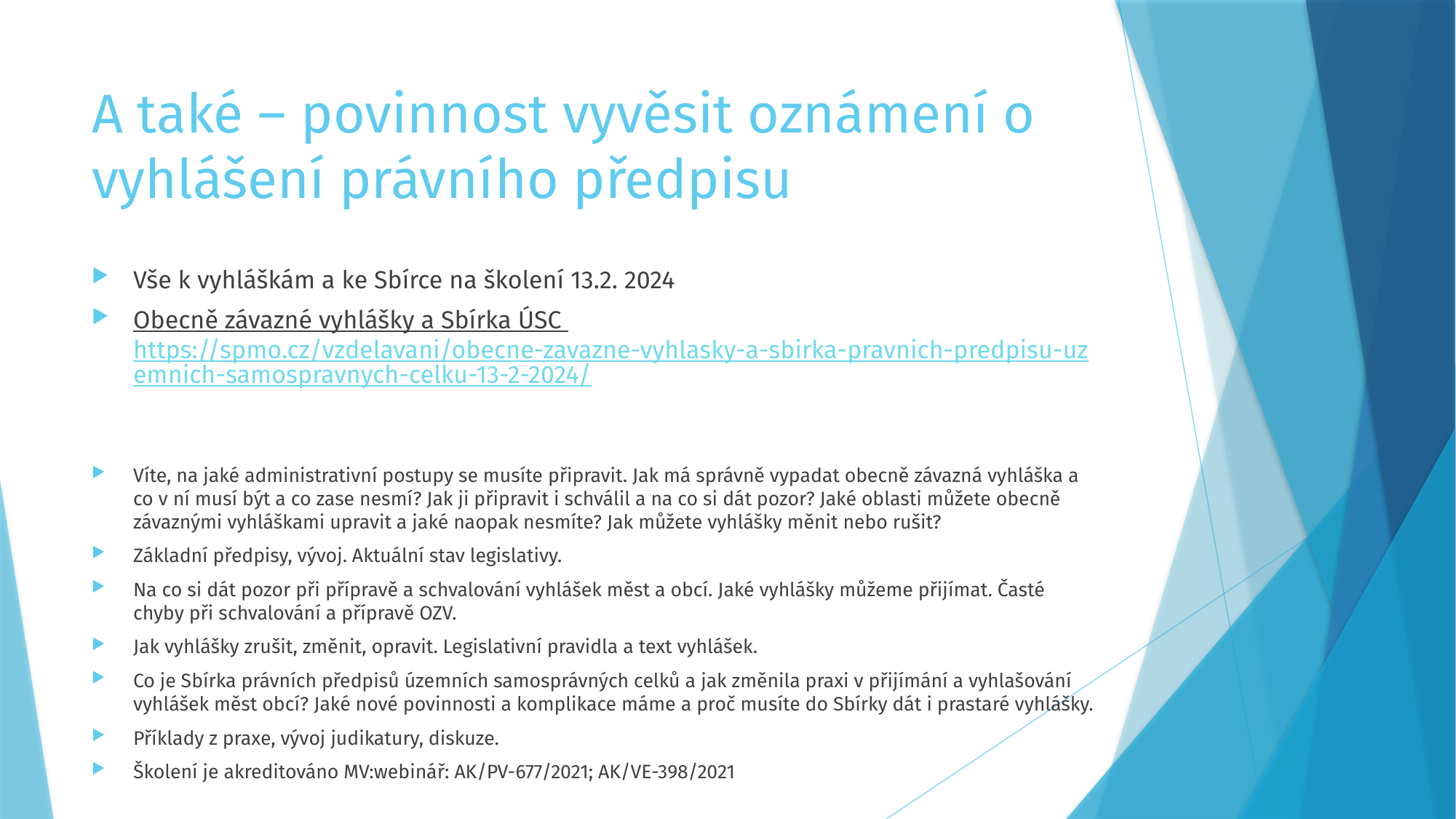

# A také – povinnost vyvěsit oznámení o vyhlášení právního předpisu
Vše k vyhláškám a ke Sbírce na školení 13.2. 2024
Obecně závazné vyhlášky a Sbírka ÚSC https://spmo.cz/vzdelavani/obecne-zavazne-vyhlasky-a-sbirka-pravnich-predpisu-uzemnich-samospravnych-celku-13-2-2024/

Víte, na jaké administrativní postupy se musíte připravit. Jak má správně vypadat obecně závazná vyhláška a co v ní musí být a co zase nesmí? Jak ji připravit i schválil a na co si dát pozor? Jaké oblasti můžete obecně závaznými vyhláškami upravit a jaké naopak nesmíte? Jak můžete vyhlášky měnit nebo rušit?
Základní předpisy, vývoj. Aktuální stav legislativy.
Na co si dát pozor při přípravě a schvalování vyhlášek měst a obcí. Jaké vyhlášky můžeme přijímat. Časté chyby při schvalování a přípravě OZV.
Jak vyhlášky zrušit, změnit, opravit. Legislativní pravidla a text vyhlášek.
Co je Sbírka právních předpisů územních samosprávných celků a jak změnila praxi v přijímání a vyhlašování vyhlášek měst obcí? Jaké nové povinnosti a komplikace máme a proč musíte do Sbírky dát i prastaré vyhlášky.
Příklady z praxe, vývoj judikatury, diskuze.
Školení je akreditováno MV:webinář: AK/PV-677/2021; AK/VE-398/2021